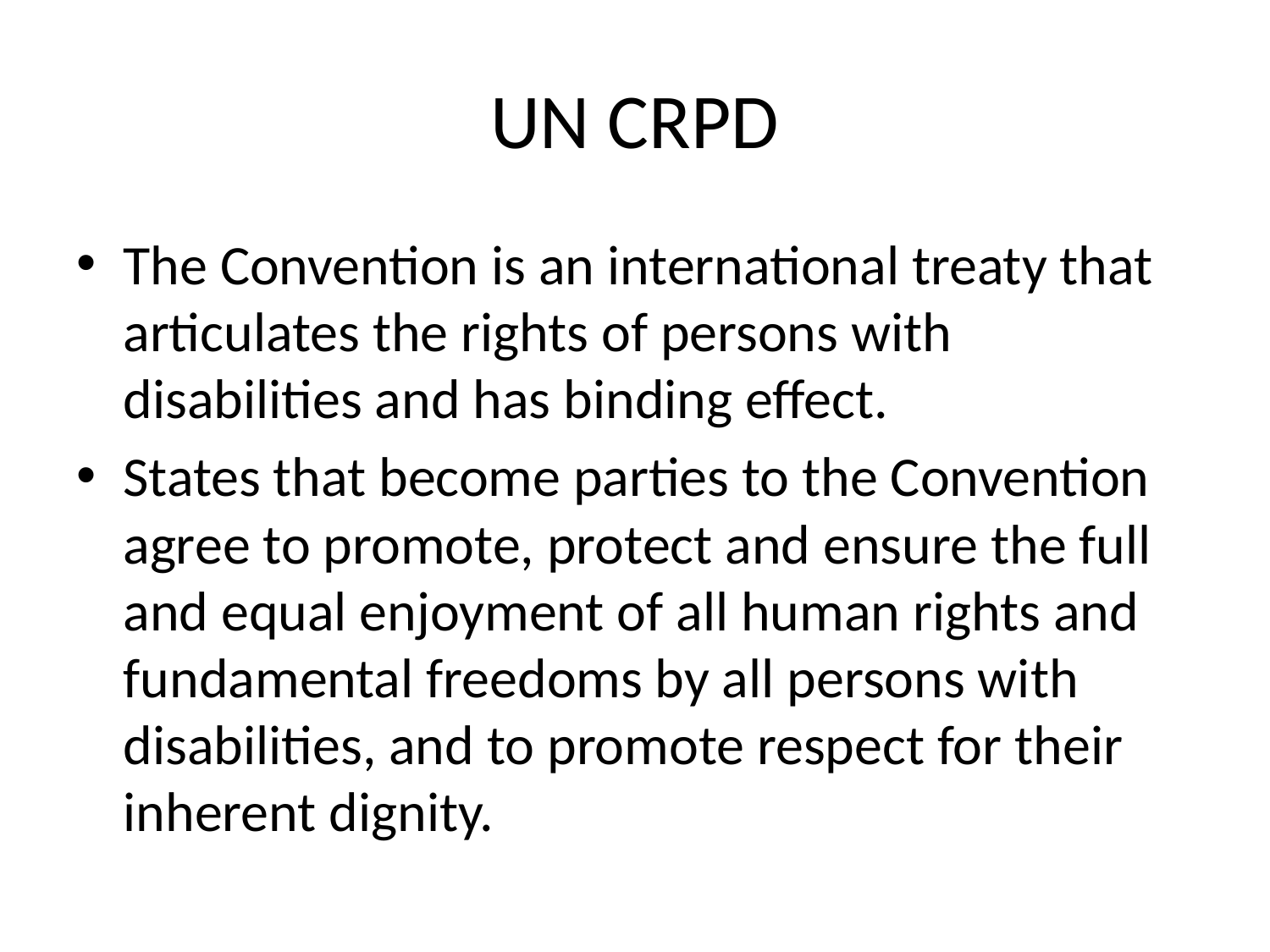

# UN CRPD
The Convention is an international treaty that articulates the rights of persons with disabilities and has binding effect.
States that become parties to the Convention agree to promote, protect and ensure the full and equal enjoyment of all human rights and fundamental freedoms by all persons with disabilities, and to promote respect for their inherent dignity.